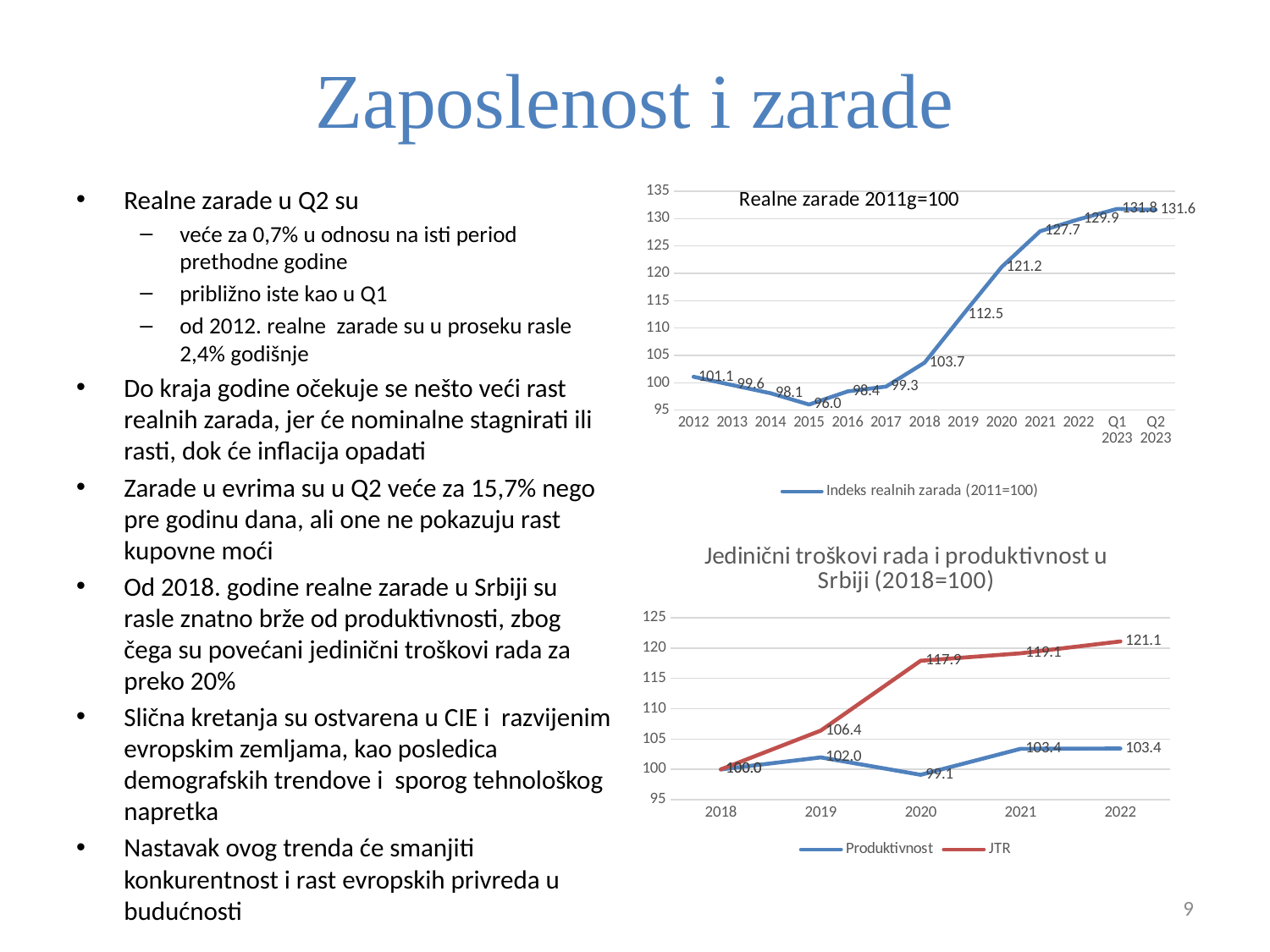

# Zaposlenost i zarade
Realne zarade u Q2 su
veće za 0,7% u odnosu na isti period prethodne godine
približno iste kao u Q1
od 2012. realne  zarade su u proseku rasle 2,4% godišnje
Do kraja godine očekuje se nešto veći rast realnih zarada, jer će nominalne stagnirati ili rasti, dok će inflacija opadati
Zarade u evrima su u Q2 veće za 15,7% nego pre godinu dana, ali one ne pokazuju rast kupovne moći
Od 2018. godine realne zarade u Srbiji su rasle znatno brže od produktivnosti, zbog čega su povećani jedinični troškovi rada za preko 20%
Slična kretanja su ostvarena u CIE i  razvijenim evropskim zemljama, kao posledica demografskih trendove i  sporog tehnološkog napretka
Nastavak ovog trenda će smanjiti  konkurentnost i rast evropskih privreda u budućnosti

### Chart

| Category |  |
|---|---|
| 2012 | 101.1 |
| 2013 | 99.58349999999999 |
| 2014 | 98.08974749999999 |
| 2015 | 96.02986280249999 |
| 2016 | 98.43060937256249 |
| 2017 | 99.31648485691557 |
| 2018 | 103.68641019061987 |
| 2019 | 112.49975505682256 |
| 2020 | 121.1622361961979 |
| 2021 | 127.70499695079259 |
| 2022 | 129.87598189895607 |
| Q1 2023
 | 131.77657438241584 |
| Q2 2023 | 131.6046263969416 |

### Chart: Jedinični troškovi rada i produktivnost u Srbiji (2018=100)

| Category | Produktivnost | JTR |
|---|---|---|
| 2018 | 100.0 | 100.0 |
| 2019 | 101.97933075615808 | 106.39410868407583 |
| 2020 | 99.11134274670455 | 117.9022468685961 |
| 2021 | 103.38917517965464 | 119.12721306266585 |
| 2022 | 103.44413882669382 | 121.08800300503542 |
9